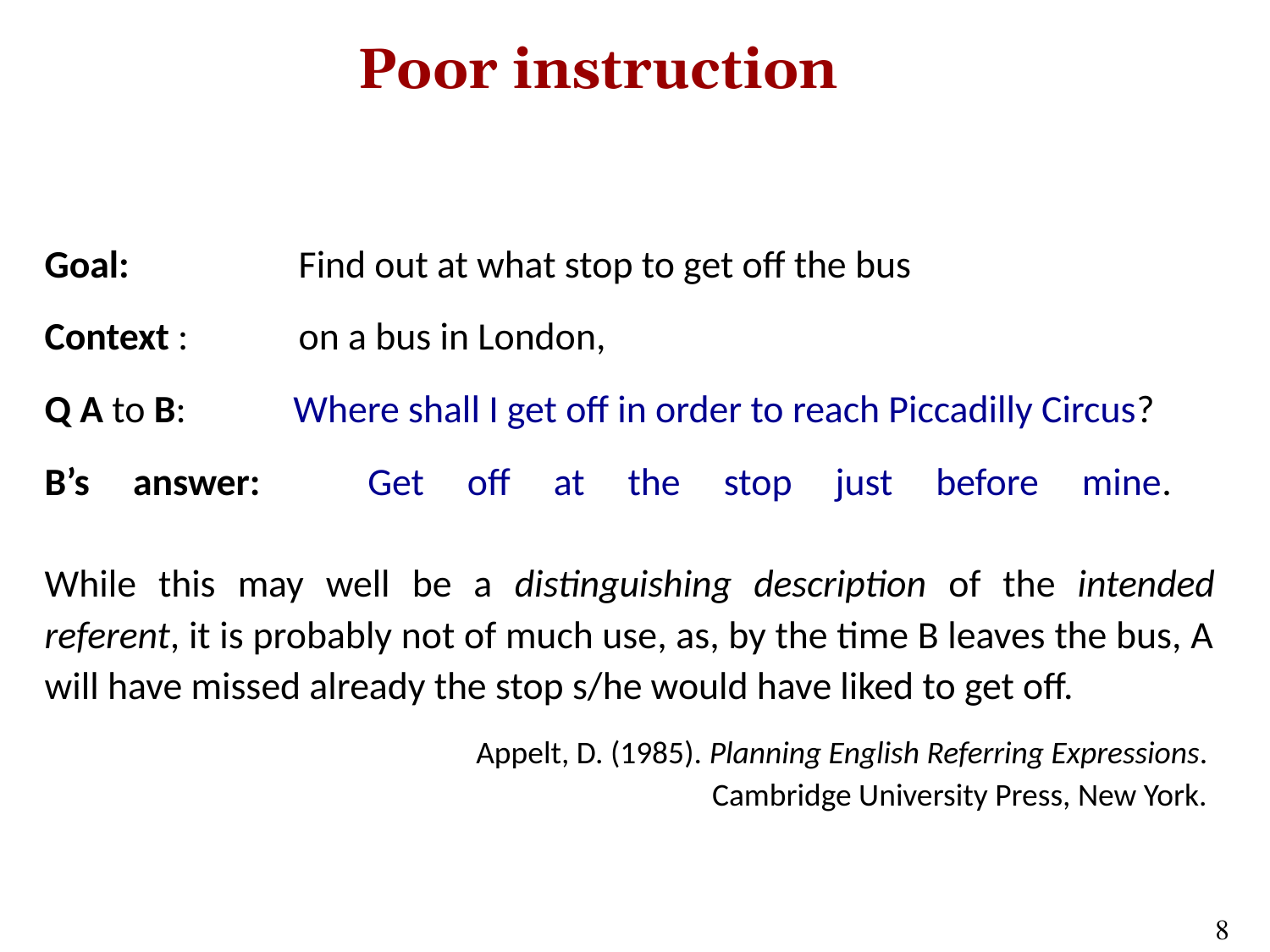

# Poor instruction
Goal: 		Find out at what stop to get off the bus
Context : 	on a bus in London,
Q A to B:	Where shall I get off in order to reach Piccadilly Circus?
B’s answer: 	Get off at the stop just before mine.
While this may well be a distinguishing description of the intended referent, it is probably not of much use, as, by the time B leaves the bus, A will have missed already the stop s/he would have liked to get off.
Appelt, D. (1985). Planning English Referring Expressions.
Cambridge University Press, New York.
8